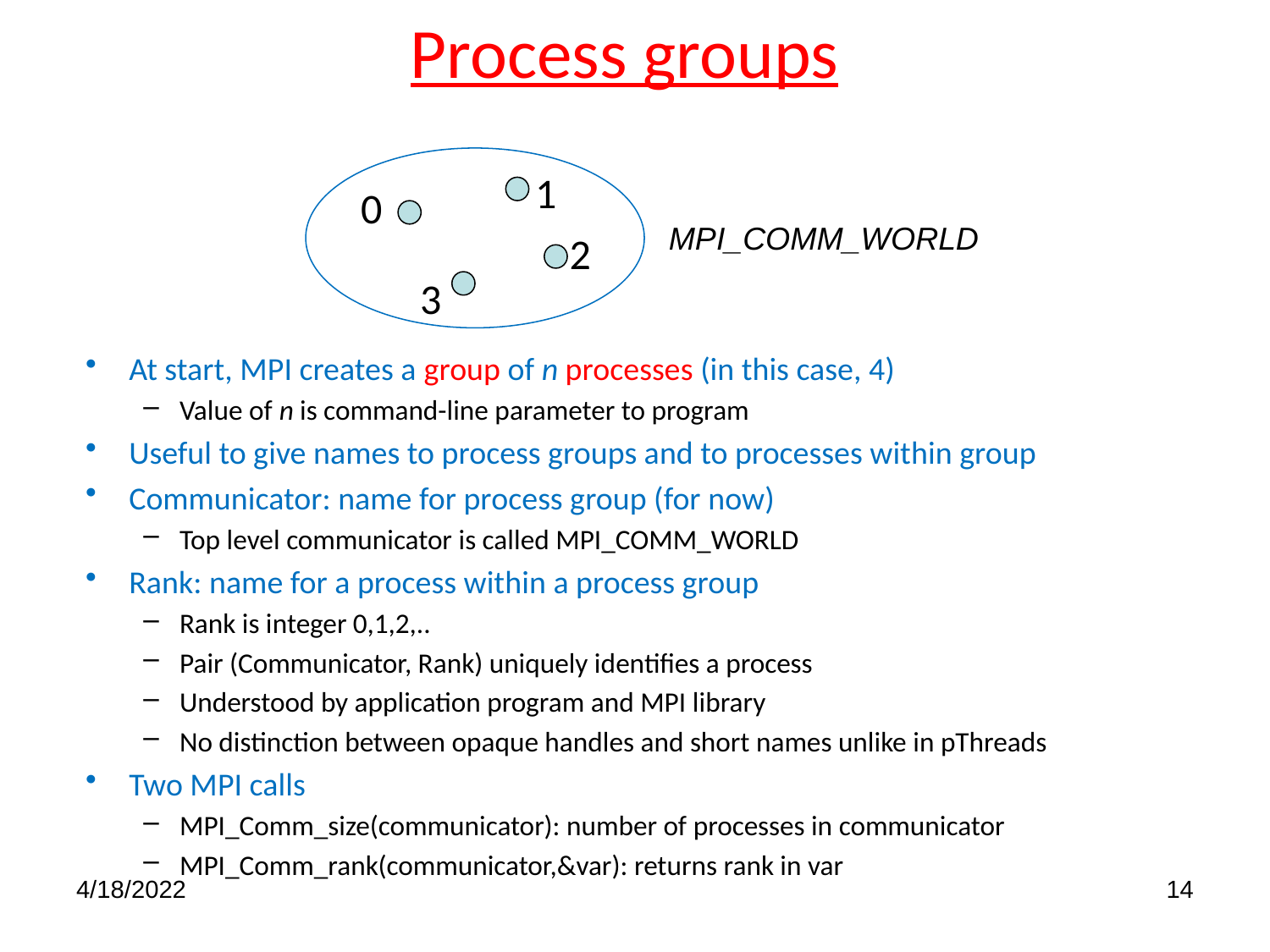

# Process groups

1
0

MPI_COMM_WORLD
2

3

At start, MPI creates a group of n processes (in this case, 4)
Value of n is command-line parameter to program
Useful to give names to process groups and to processes within group
Communicator: name for process group (for now)
Top level communicator is called MPI_COMM_WORLD
Rank: name for a process within a process group
Rank is integer 0,1,2,..
Pair (Communicator, Rank) uniquely identifies a process
Understood by application program and MPI library
No distinction between opaque handles and short names unlike in pThreads
Two MPI calls
MPI_Comm_size(communicator): number of processes in communicator
MPI_Comm_rank(communicator,&var): returns rank in var

4/18/2022
14